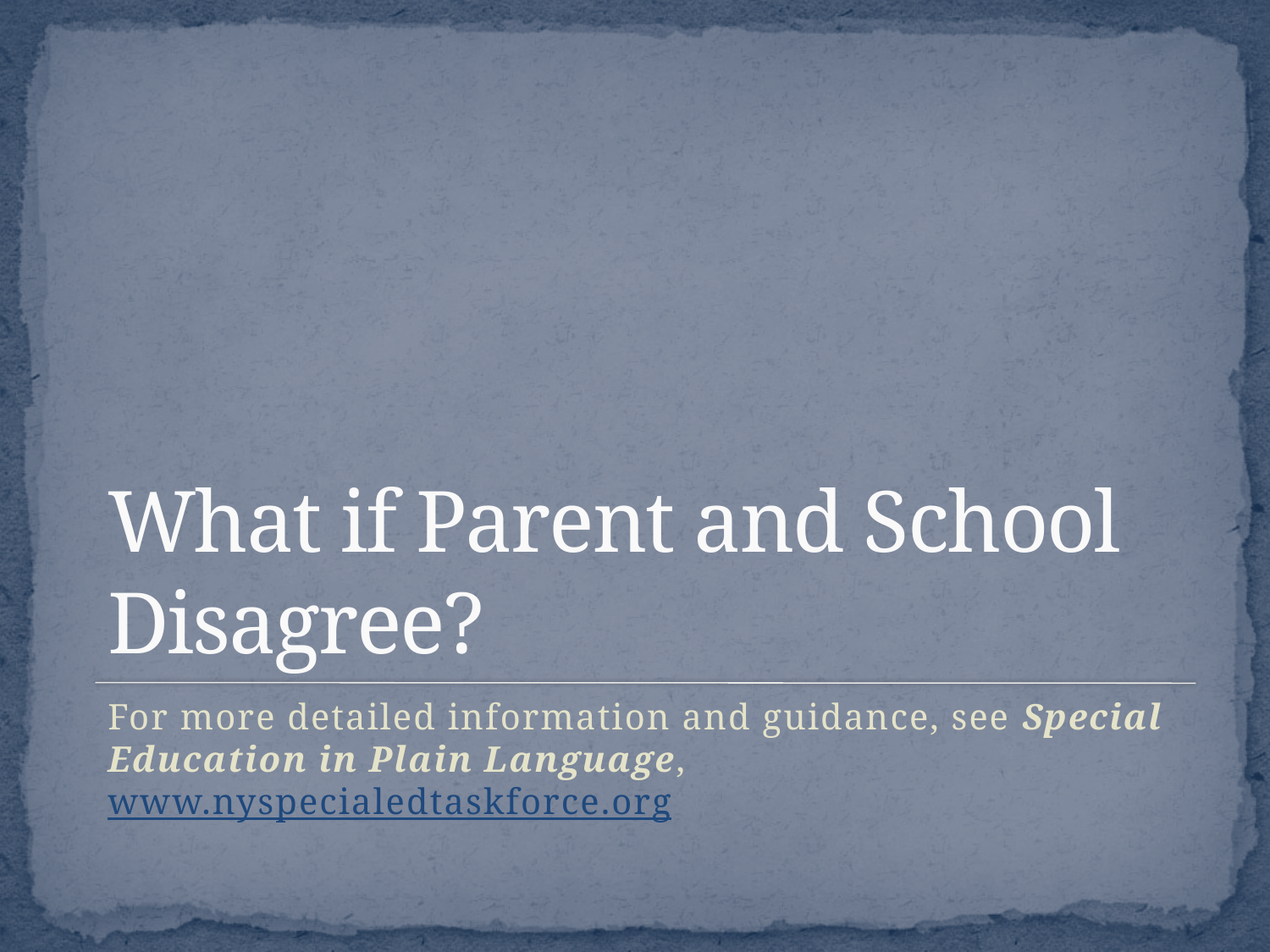

# What if Parent and School Disagree?
For more detailed information and guidance, see Special Education in Plain Language, www.nyspecialedtaskforce.org